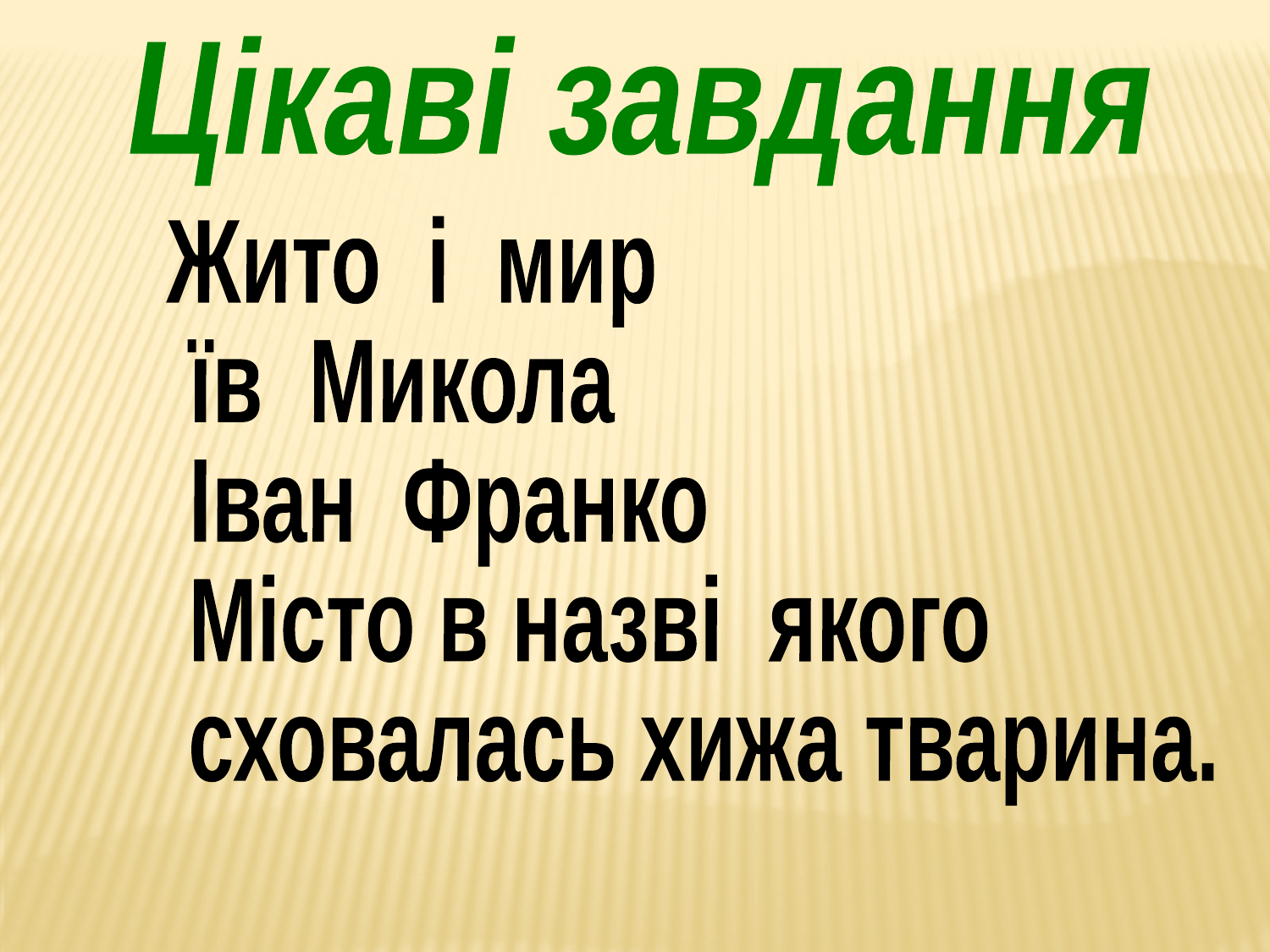

Цікаві завдання
Жито  і  мир
 їв  Микола
 Іван  Франко
 Місто в назві  якого
 сховалась хижа тварина.